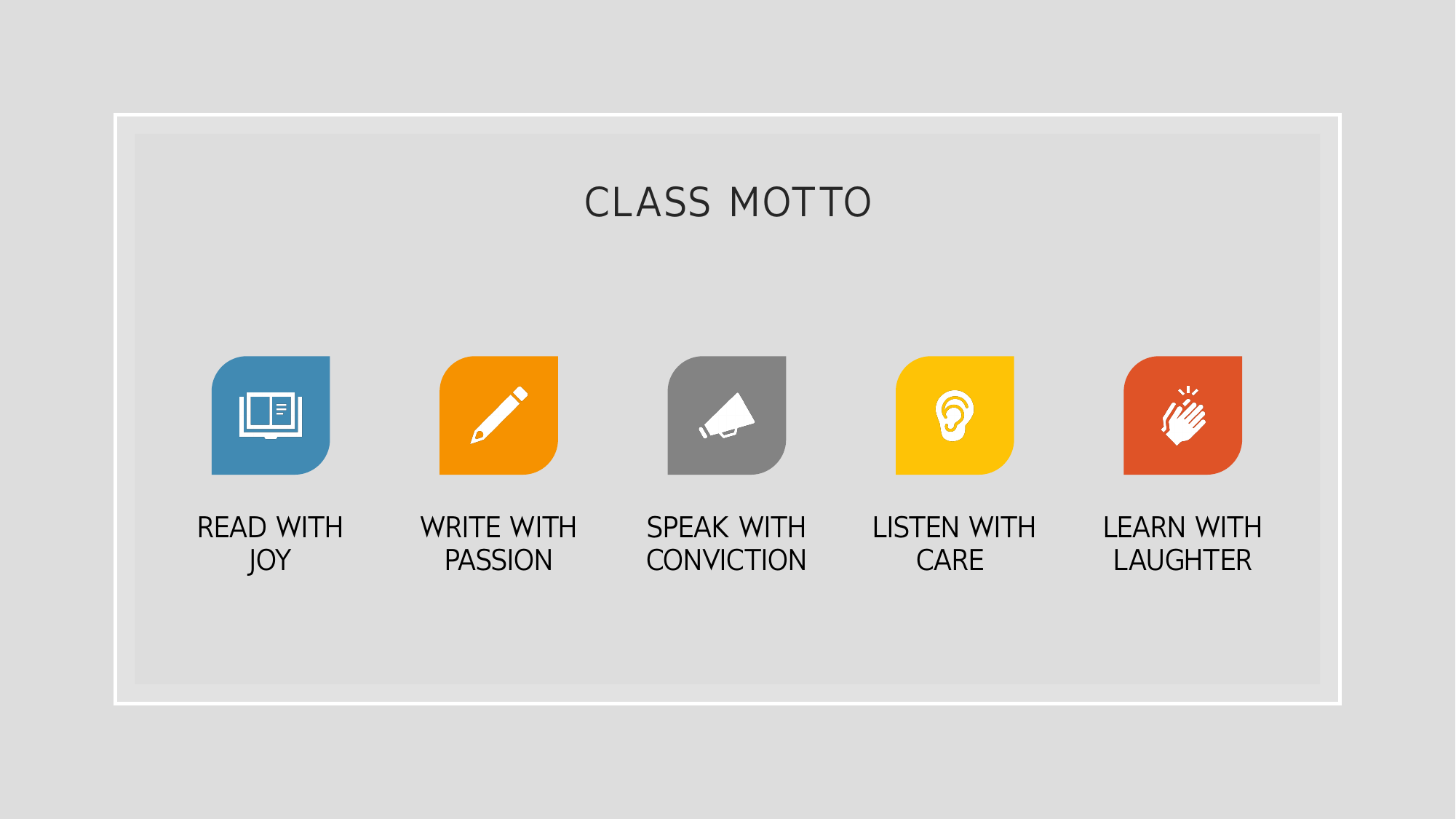

# Class Motto
Read with Joy
Write with Passion
Speak with Conviction
Listen with Care
Learn with Laughter